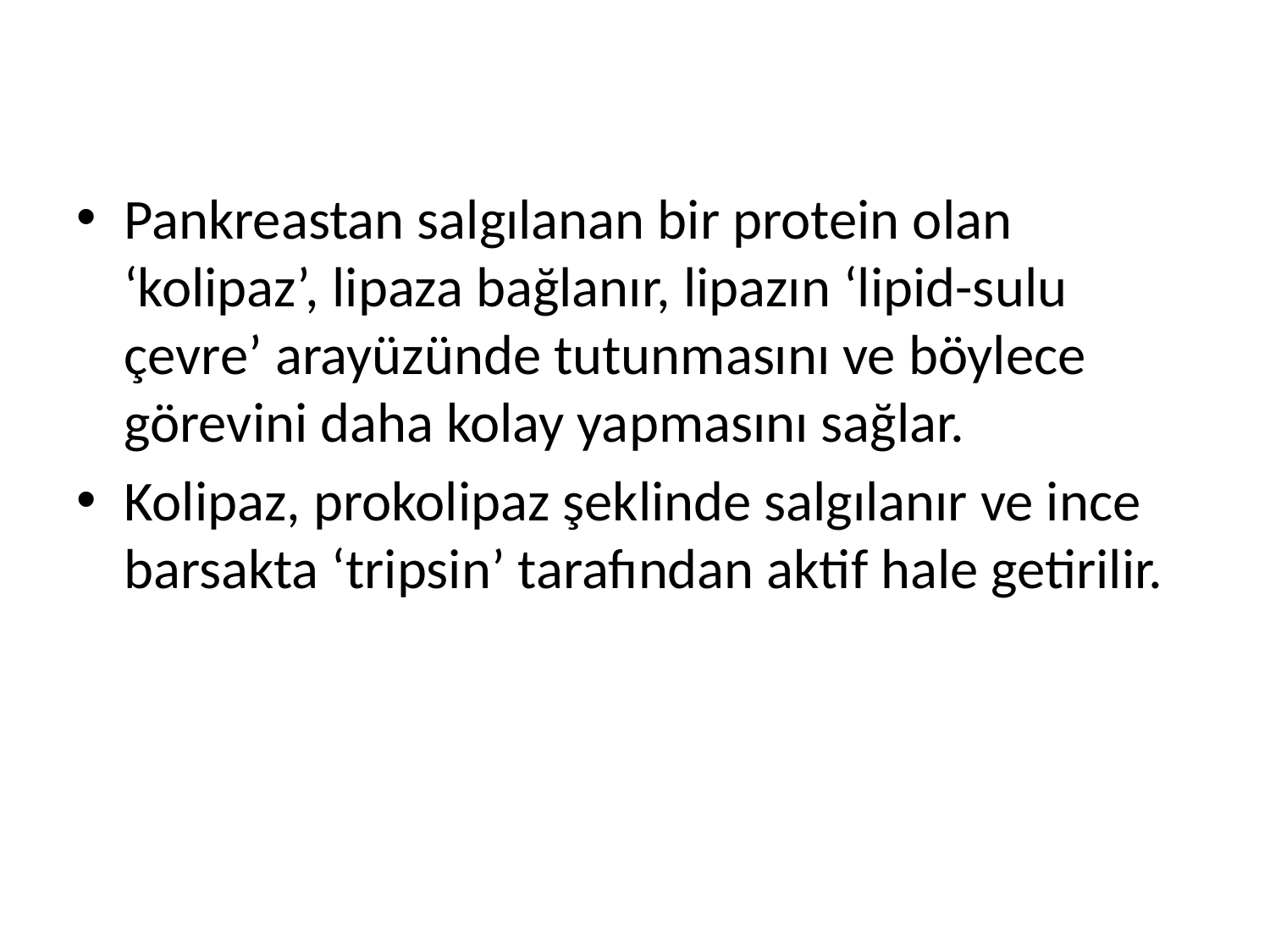

Pankreastan salgılanan bir protein olan ‘kolipaz’, lipaza bağlanır, lipazın ‘lipid-sulu çevre’ arayüzünde tutunmasını ve böylece görevini daha kolay yapmasını sağlar.
Kolipaz, prokolipaz şeklinde salgılanır ve ince barsakta ‘tripsin’ tarafından aktif hale getirilir.